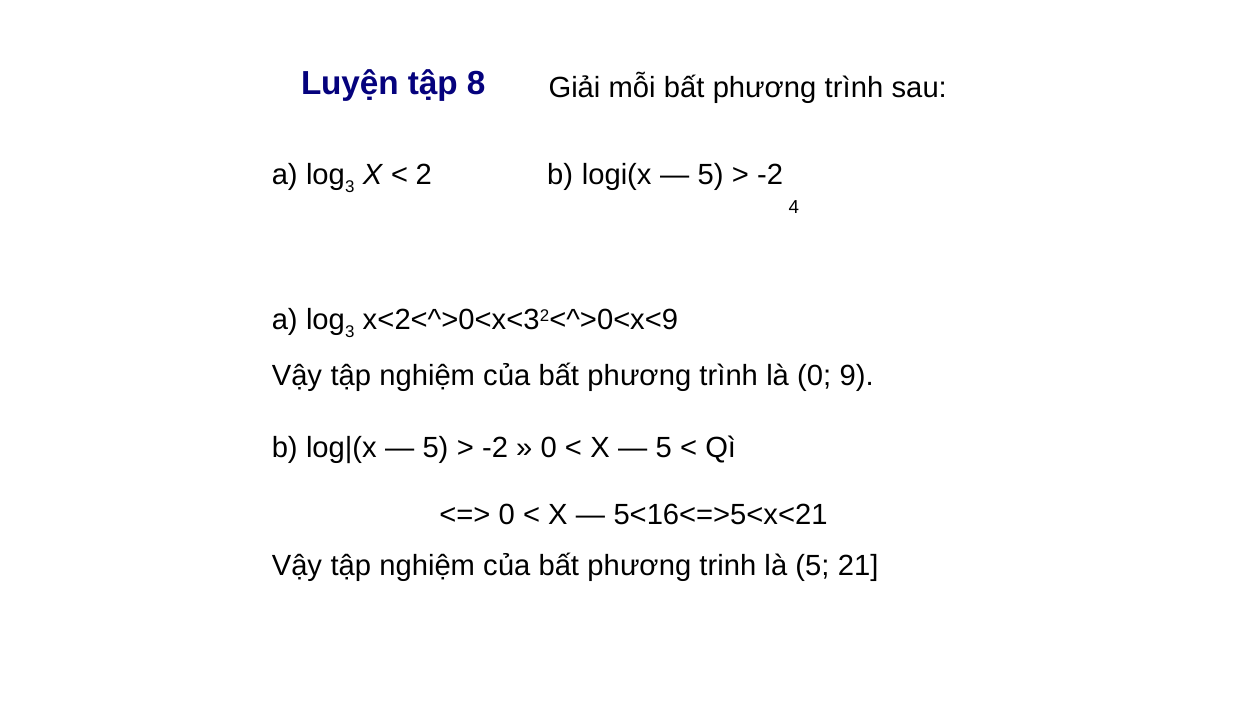

Luyện tập 8
Giải mỗi bất phương trình sau:
a) log3 X < 2              b) logi(x — 5) > -2
4
a) log3 x<2<^>0<x<32<^>0<x<9
Vậy tập nghiệm của bất phương trình là (0; 9).
b) log|(x — 5) > -2 » 0 < X — 5 < Qì
<=> 0 < X — 5<16<=>5<x<21
Vậy tập nghiệm của bất phương trinh là (5; 21]